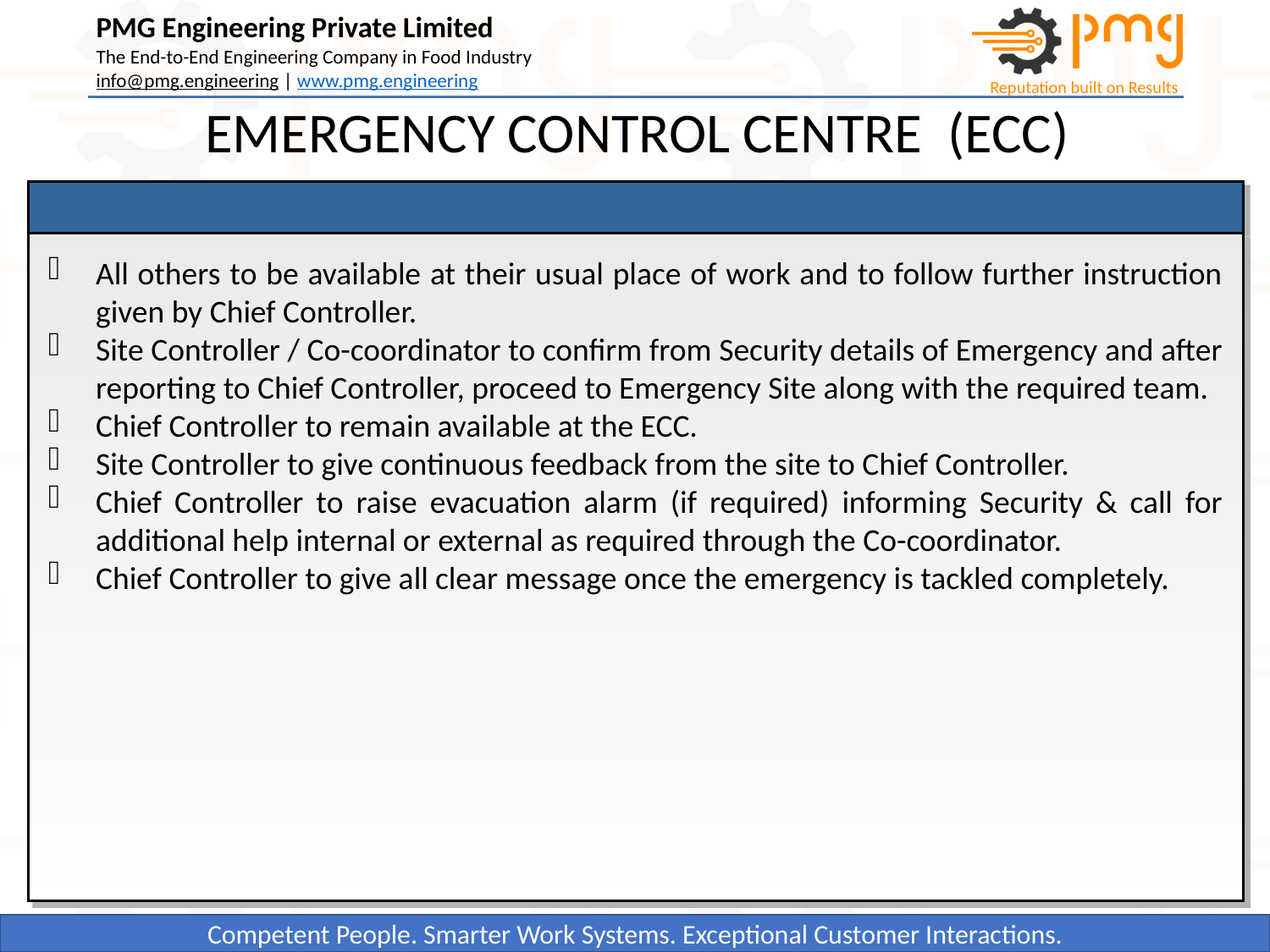

EMERGENCY CONTROL CENTRE  (ECC)

All others to be available at their usual place of work and to follow further instruction given by Chief Controller.
Site Controller / Co-coordinator to confirm from Security details of Emergency and after reporting to Chief Controller, proceed to Emergency Site along with the required team.
Chief Controller to remain available at the ECC.
Site Controller to give continuous feedback from the site to Chief Controller.
Chief Controller to raise evacuation alarm (if required) informing Security & call for additional help internal or external as required through the Co-coordinator.
Chief Controller to give all clear message once the emergency is tackled completely.